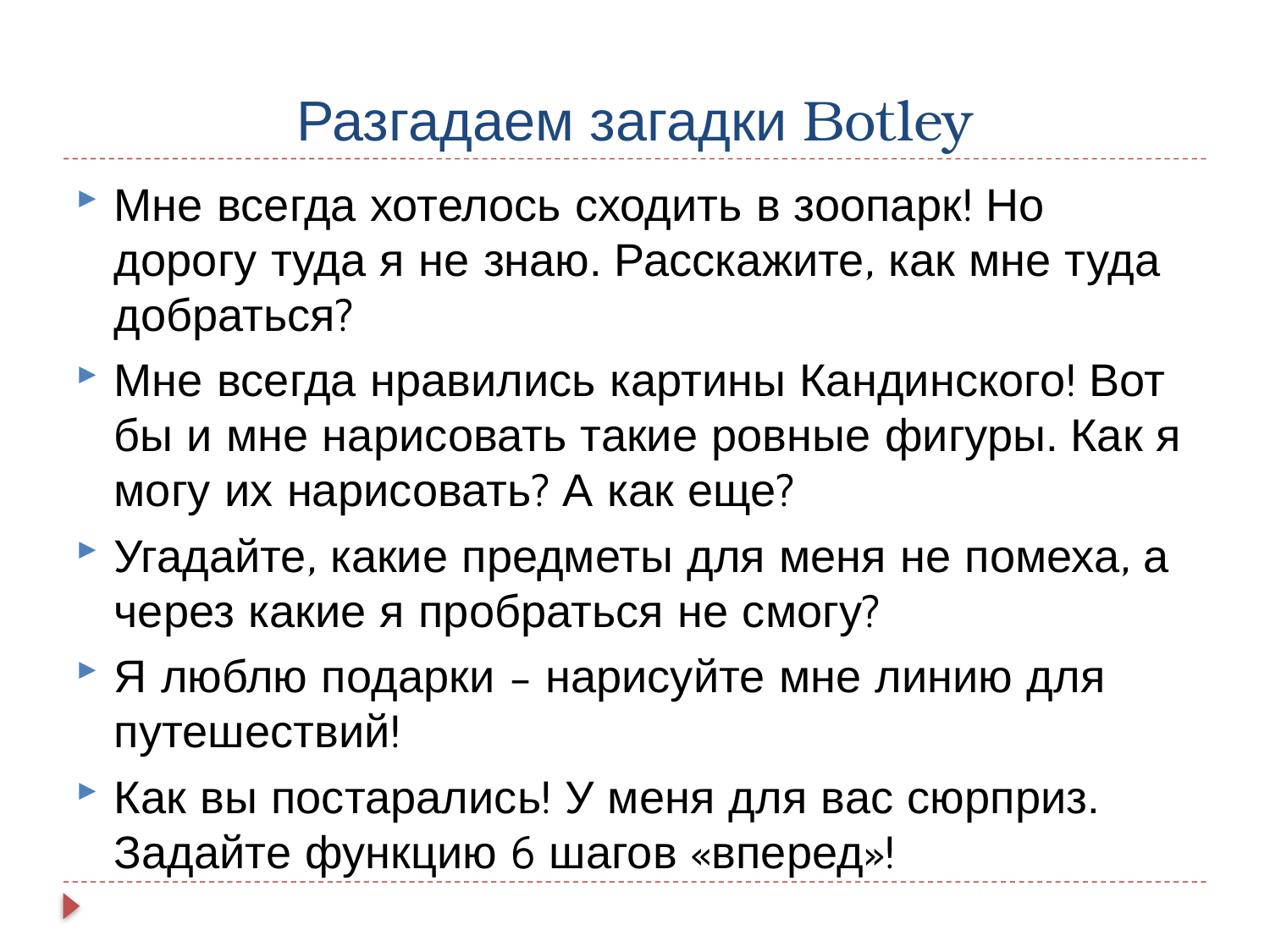

# Разгадаем загадки Botley
Мне всегда хотелось сходить в зоопарк! Но дорогу туда я не знаю. Расскажите, как мне туда добраться?
Мне всегда нравились картины Кандинского! Вот бы и мне нарисовать такие ровные фигуры. Как я могу их нарисовать? А как еще?
Угадайте, какие предметы для меня не помеха, а через какие я пробраться не смогу?
Я люблю подарки – нарисуйте мне линию для путешествий!
Как вы постарались! У меня для вас сюрприз. Задайте функцию 6 шагов «вперед»!